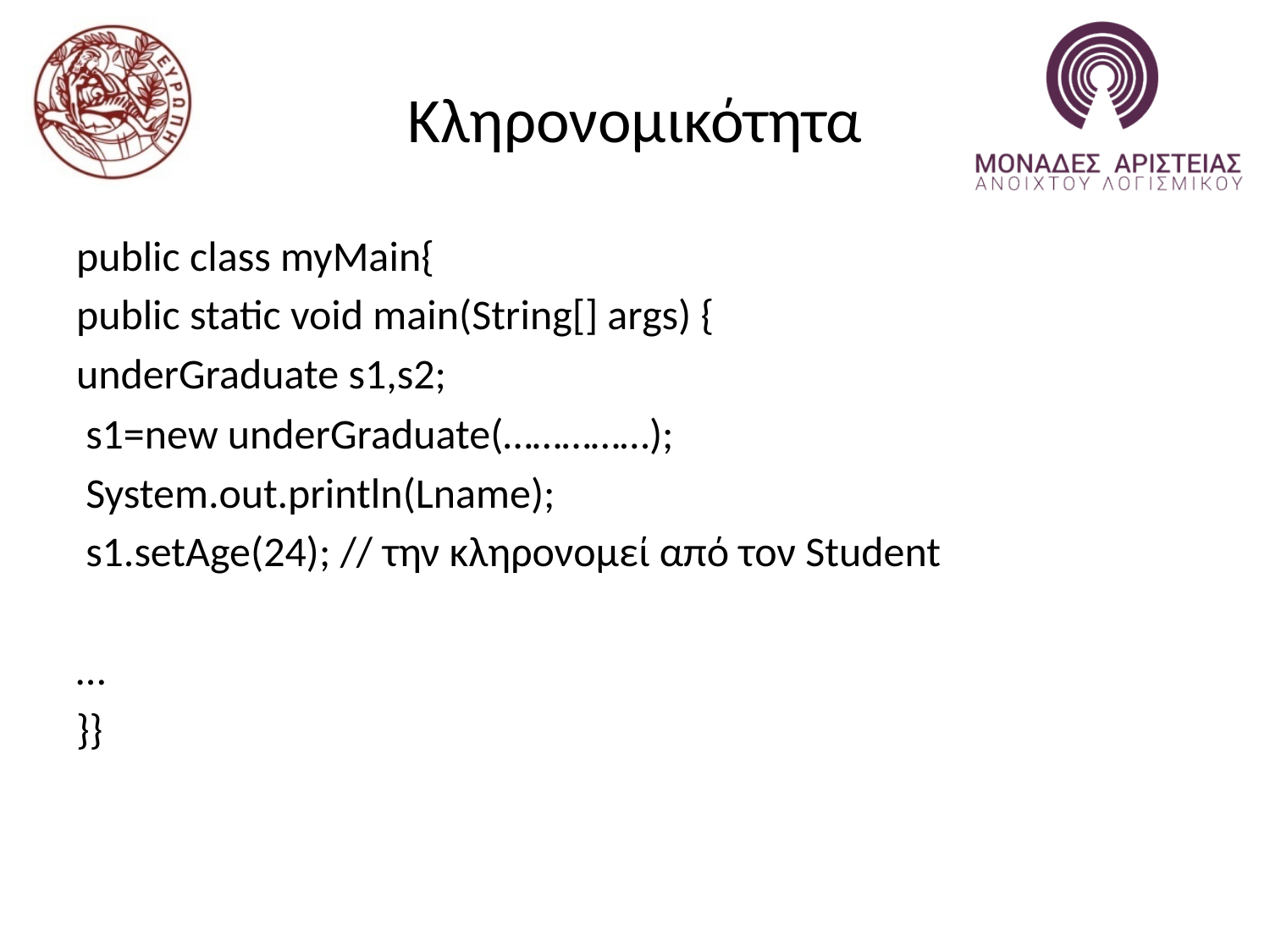

# Κληρονομικότητα
public class myMain{
public static void main(String[] args) {
underGraduate s1,s2;
 s1=new underGraduate(……………);
 System.out.println(Lname);
 s1.setAge(24); // την κληρονομεί από τον Student

…
}}